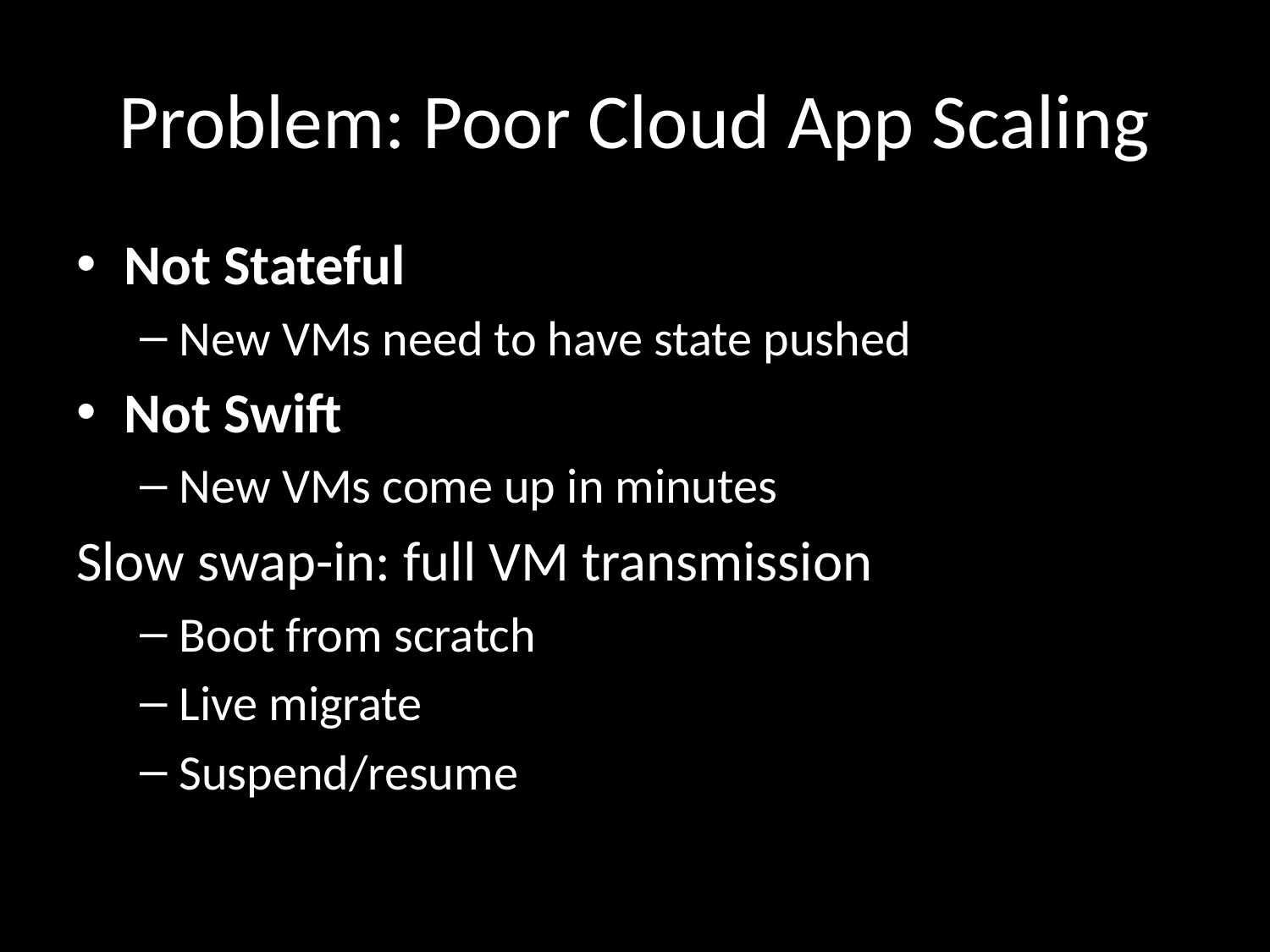

# Problem: Poor Cloud App Scaling
Not Stateful
New VMs need to have state pushed
Not Swift
New VMs come up in minutes
Slow swap-in: full VM transmission
Boot from scratch
Live migrate
Suspend/resume